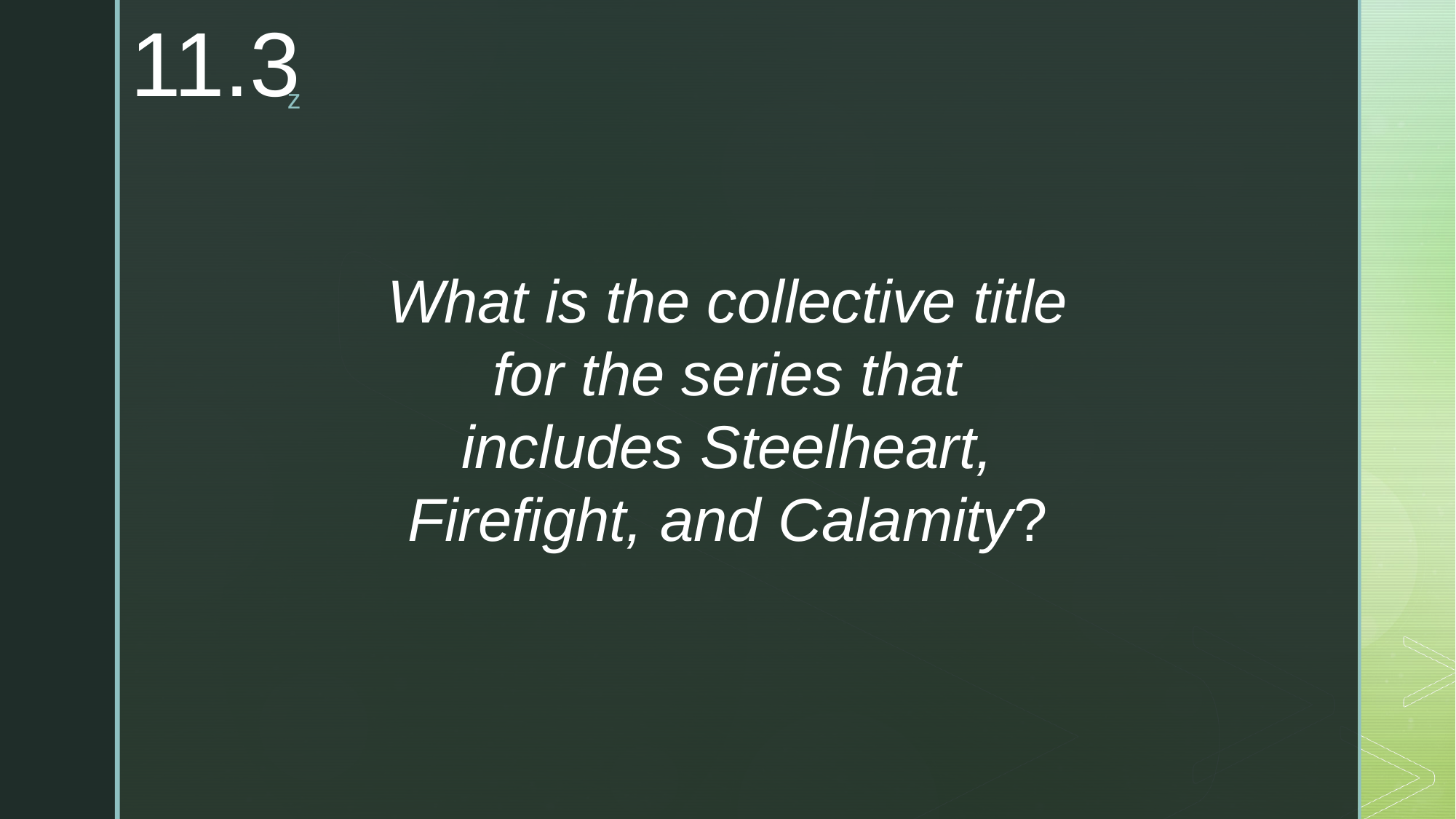

11.3
What is the collective title for the series that includes Steelheart, Firefight, and Calamity?